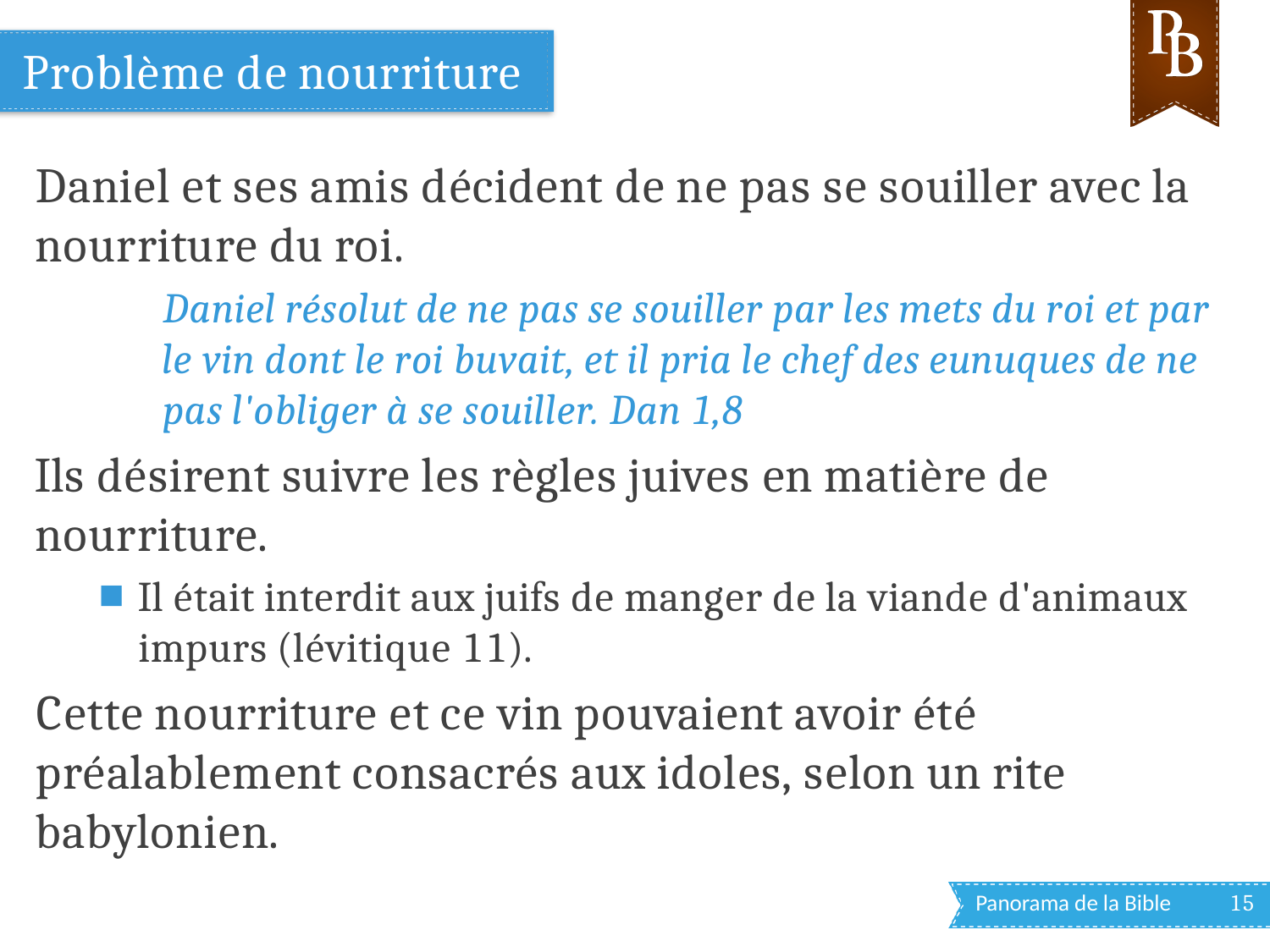

# Problème de nourriture
Daniel et ses amis décident de ne pas se souiller avec la nourriture du roi.
Daniel résolut de ne pas se souiller par les mets du roi et par le vin dont le roi buvait, et il pria le chef des eunuques de ne pas l'obliger à se souiller. Dan 1,8
Ils désirent suivre les règles juives en matière de nourriture.
Il était interdit aux juifs de manger de la viande d'animaux impurs (lévitique 11).
Cette nourriture et ce vin pouvaient avoir été préalablement consacrés aux idoles, selon un rite babylonien.